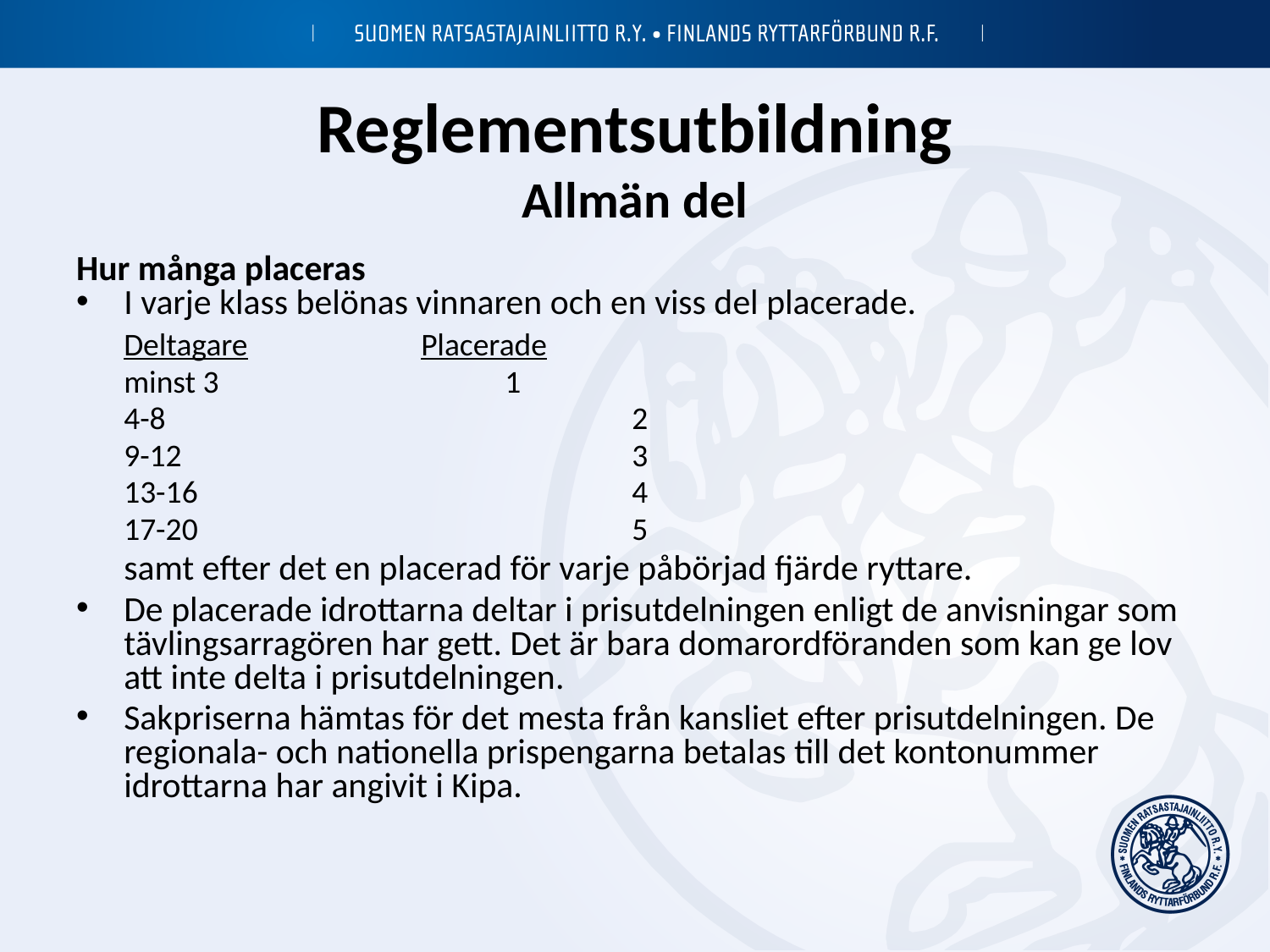

# Reglementsutbildning Allmän del
Hur många placeras
I varje klass belönas vinnaren och en viss del placerade.
	Deltagare		      Placerade
	minst 3			1
	4-8				2
	9-12				3
	13-16				4
	17-20				5
	samt efter det en placerad för varje påbörjad fjärde ryttare.
De placerade idrottarna deltar i prisutdelningen enligt de anvisningar som tävlingsarragören har gett. Det är bara domarordföranden som kan ge lov att inte delta i prisutdelningen.
Sakpriserna hämtas för det mesta från kansliet efter prisutdelningen. De regionala- och nationella prispengarna betalas till det kontonummer idrottarna har angivit i Kipa.